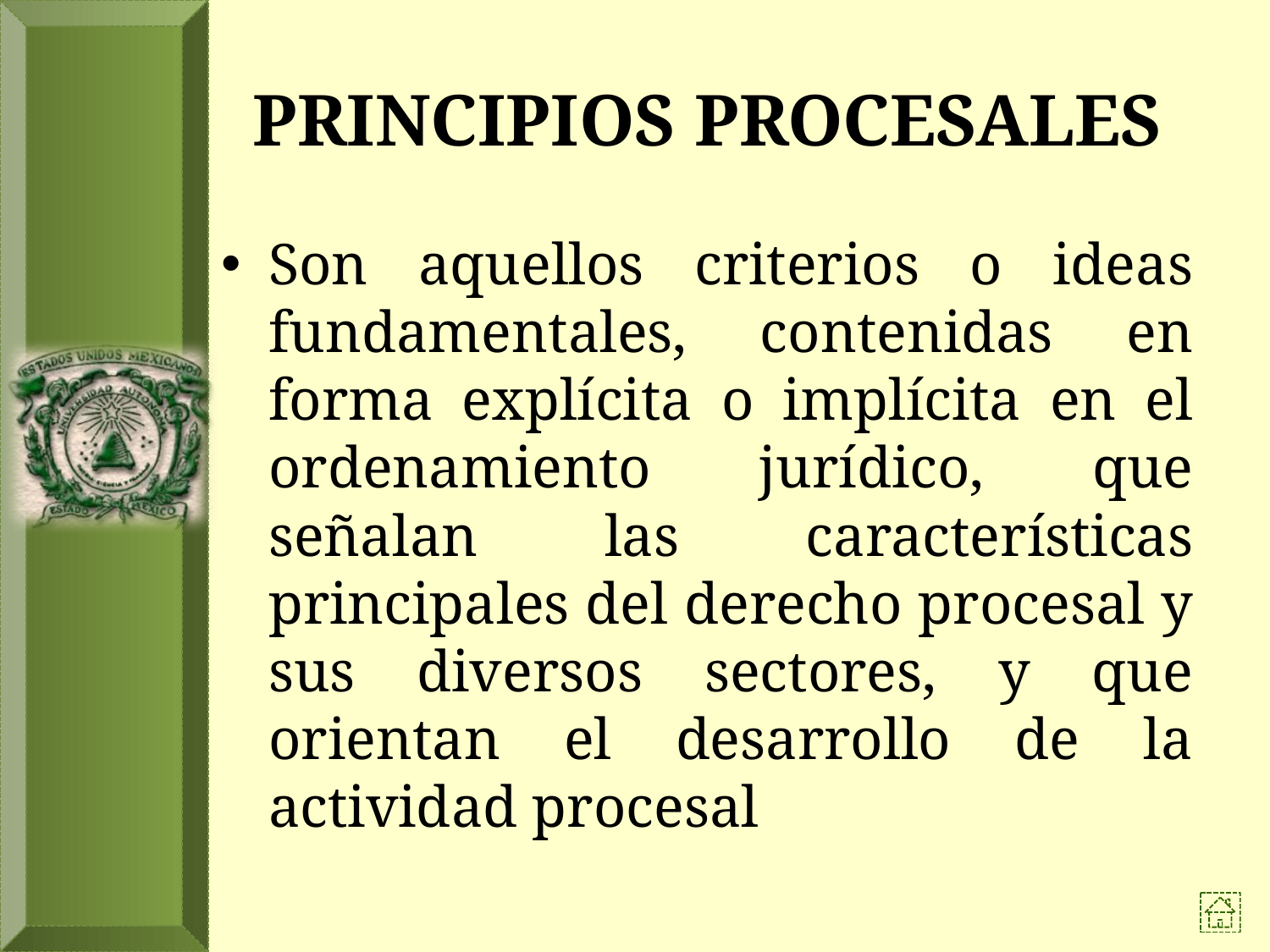

# PRINCIPIOS PROCESALES
Son aquellos criterios o ideas fundamentales, contenidas en forma explícita o implícita en el ordenamiento jurídico, que señalan las características principales del derecho procesal y sus diversos sectores, y que orientan el desarrollo de la actividad procesal